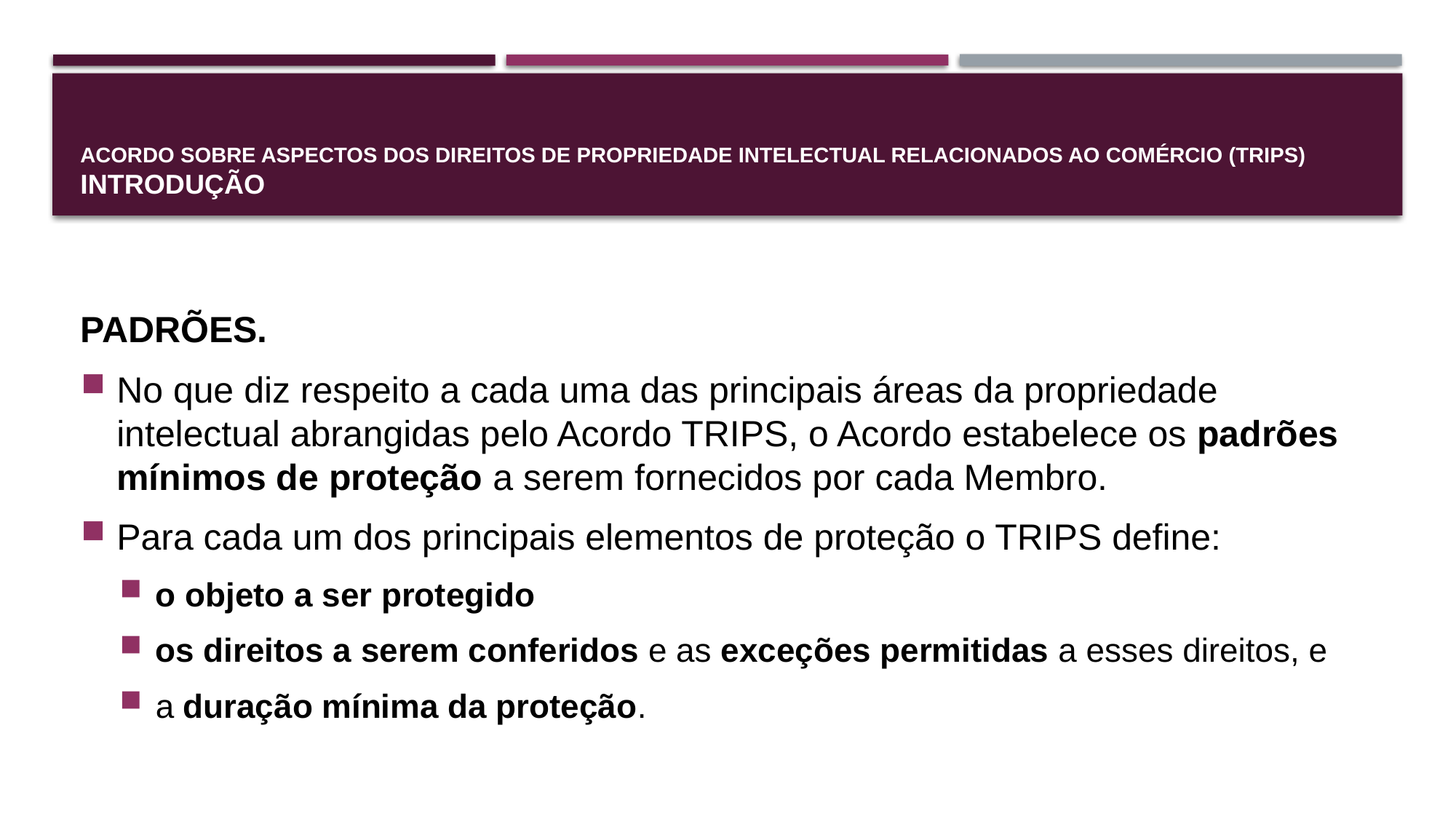

# Acordo sobre Aspectos dos Direitos de Propriedade Intelectual Relacionados ao Comércio (TRIPS) INTRODUÇÃO
PADRÕES.
No que diz respeito a cada uma das principais áreas da propriedade intelectual abrangidas pelo Acordo TRIPS, o Acordo estabelece os padrões mínimos de proteção a serem fornecidos por cada Membro.
Para cada um dos principais elementos de proteção o TRIPS define:
o objeto a ser protegido
os direitos a serem conferidos e as exceções permitidas a esses direitos, e
a duração mínima da proteção.